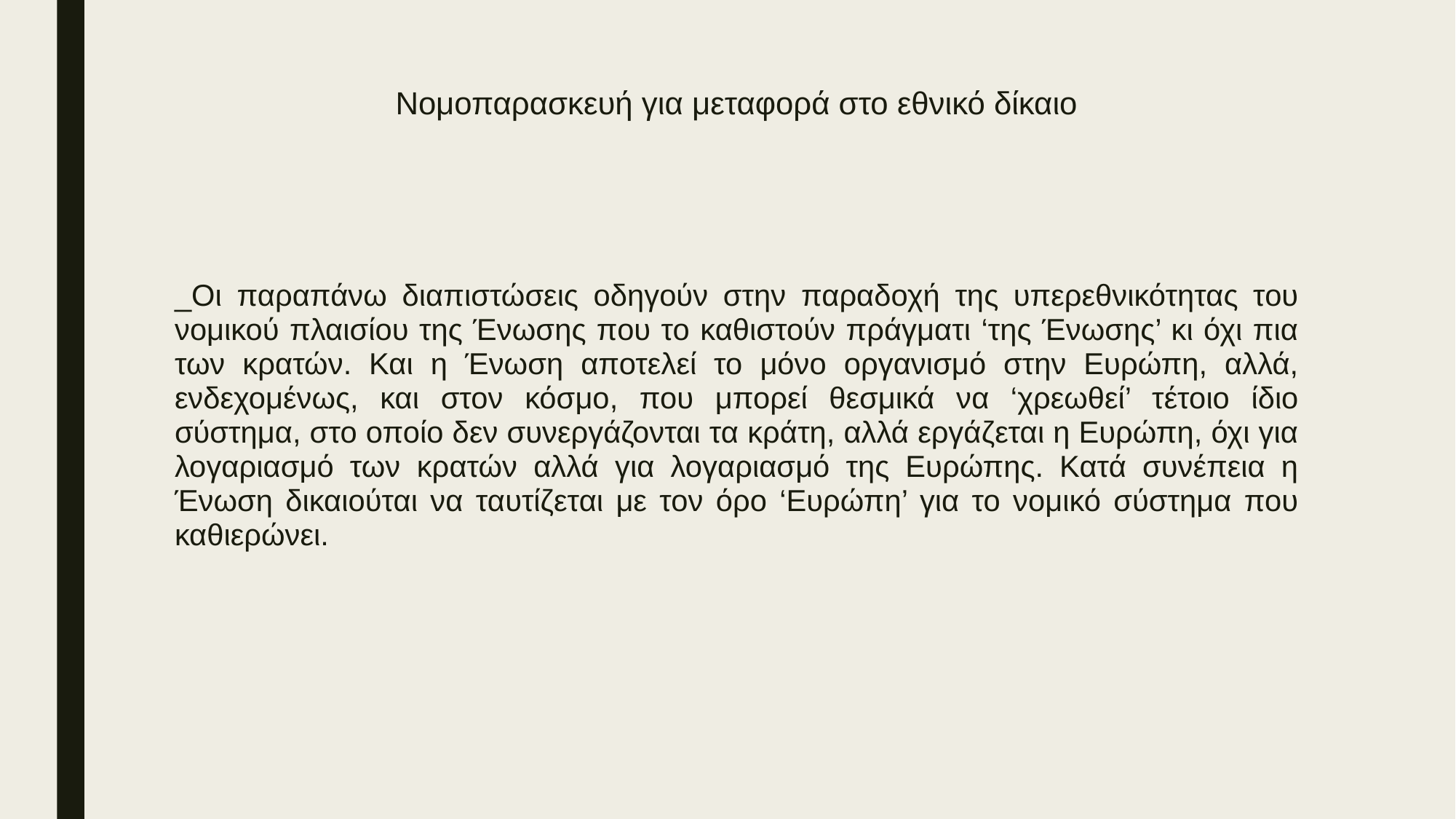

# Νομοπαρασκευή για μεταφορά στο εθνικό δίκαιο
_Οι παραπάνω διαπιστώσεις οδηγούν στην παραδοχή της υπερεθνικότητας του νομικού πλαισίου της Ένωσης που το καθιστούν πράγματι ‘της Ένωσης’ κι όχι πια των κρατών. Και η Ένωση αποτελεί το μόνο οργανισμό στην Ευρώπη, αλλά, ενδεχομένως, και στον κόσμο, που μπορεί θεσμικά να ‘χρεωθεί’ τέτοιο ίδιο σύστημα, στο οποίο δεν συνεργάζονται τα κράτη, αλλά εργάζεται η Ευρώπη, όχι για λογαριασμό των κρατών αλλά για λογαριασμό της Ευρώπης. Κατά συνέπεια η Ένωση δικαιούται να ταυτίζεται με τον όρο ‘Ευρώπη’ για το νομικό σύστημα που καθιερώνει.